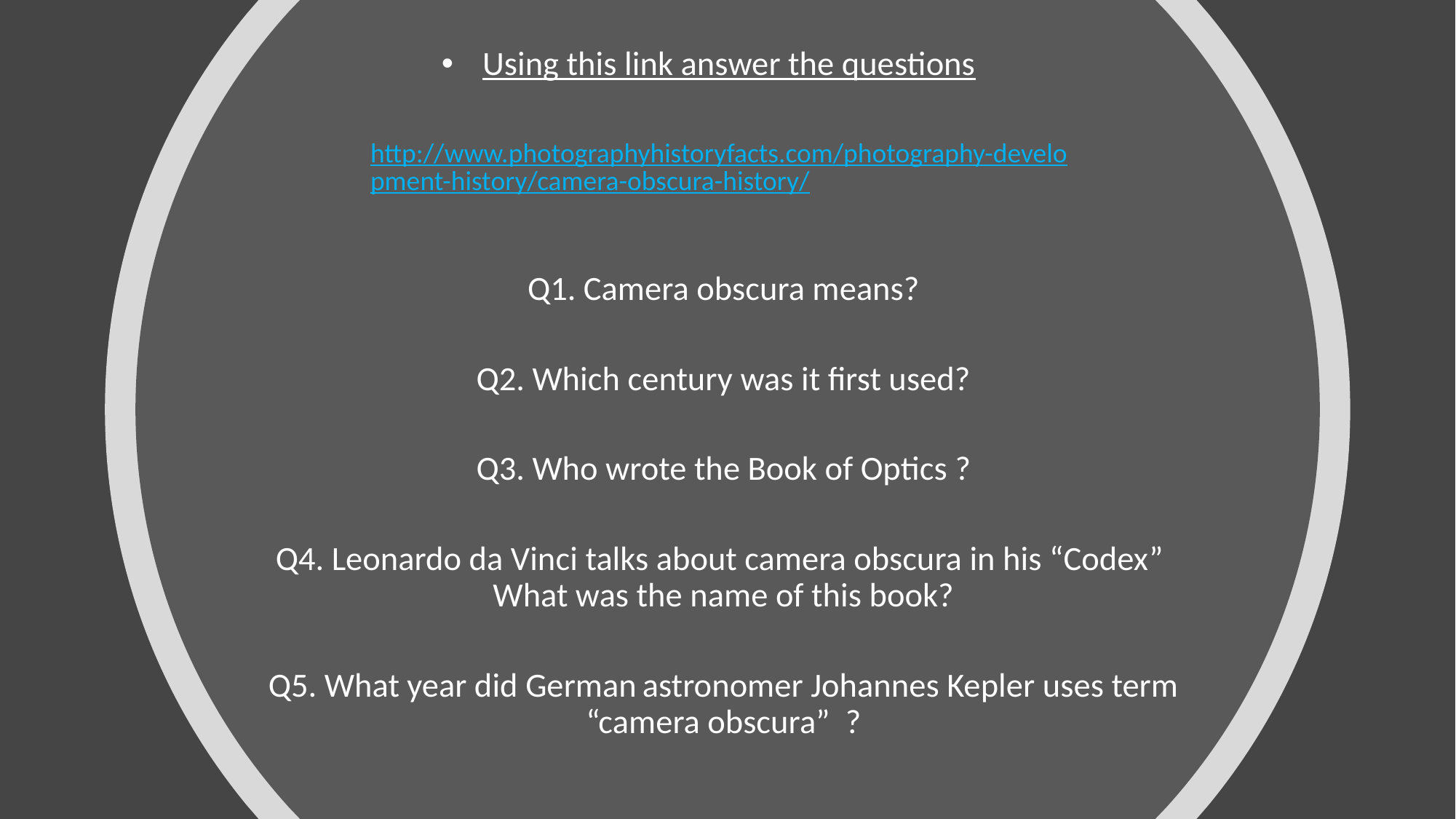

Using this link answer the questions

Q1. Camera obscura means?

Q2. Which century was it first used?

Q3. Who wrote the Book of Optics ?

Q4. Leonardo da Vinci talks about camera obscura in his “Codex”  What was the name of this book?

Q5. What year did German astronomer Johannes Kepler uses term “camera obscura”  ?
http://www.photographyhistoryfacts.com/photography-development-history/camera-obscura-history/